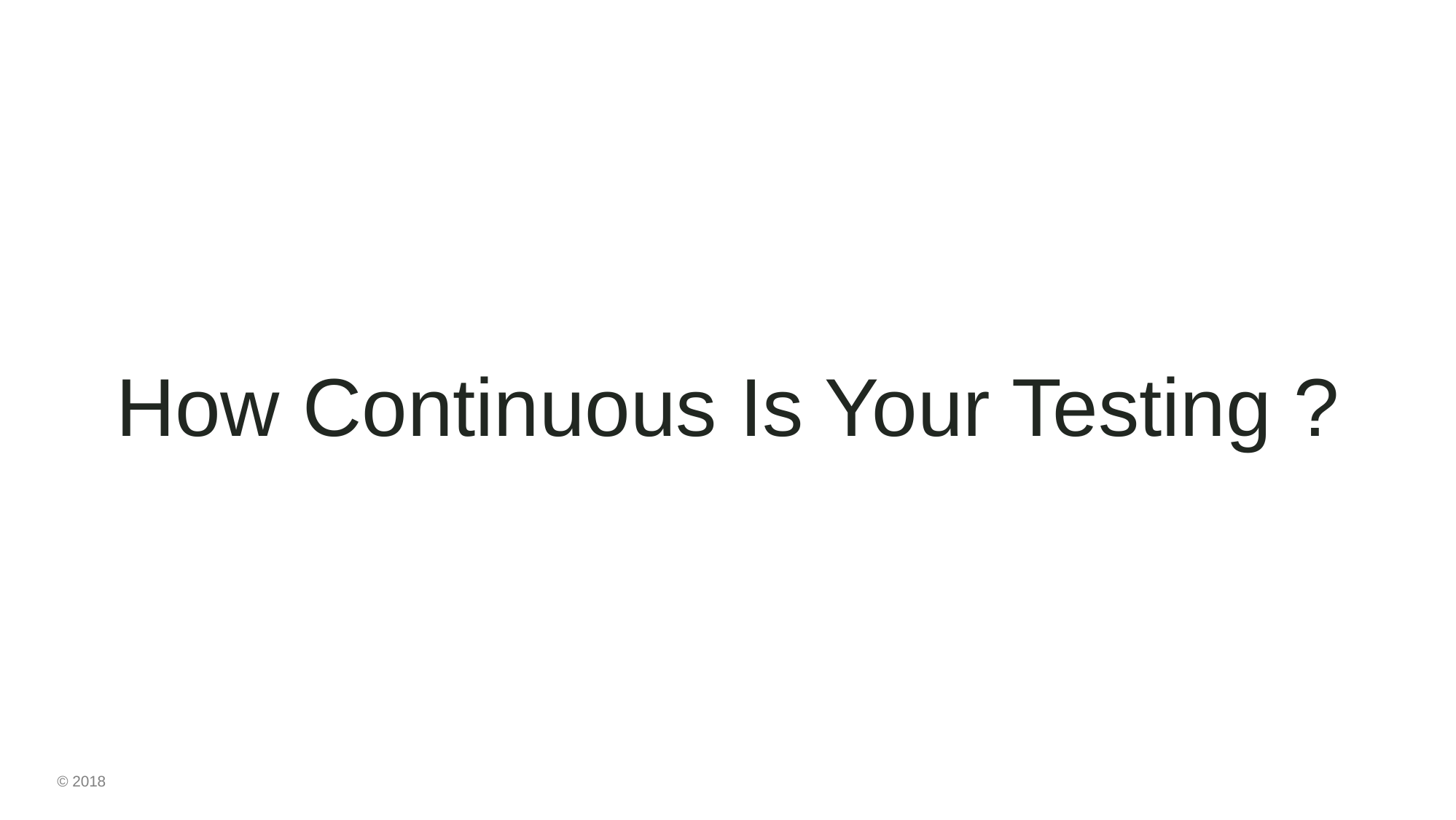

# How Continuous Is Your Testing ?